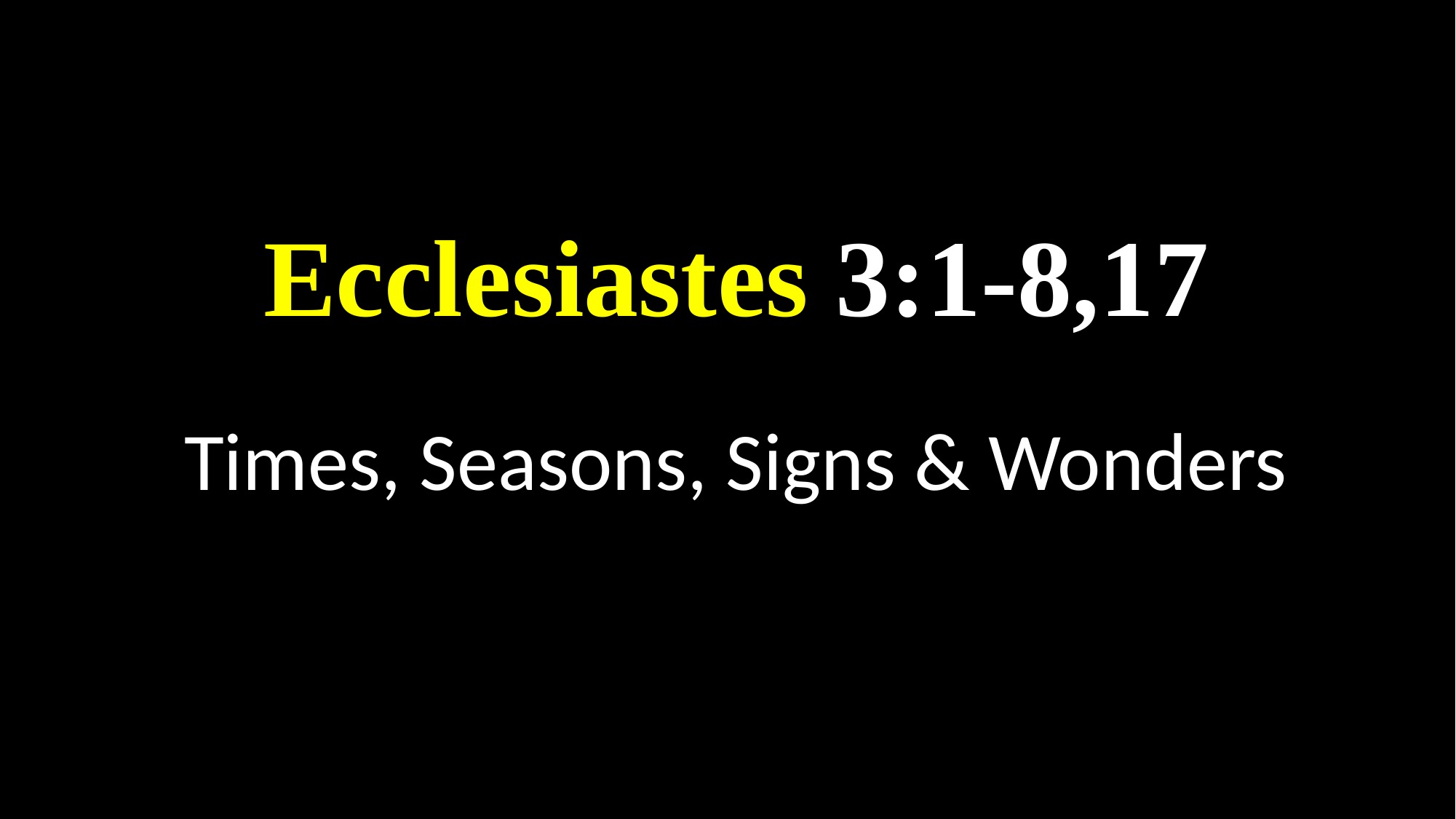

Ecclesiastes 3:1-8,17
Times, Seasons, Signs & Wonders